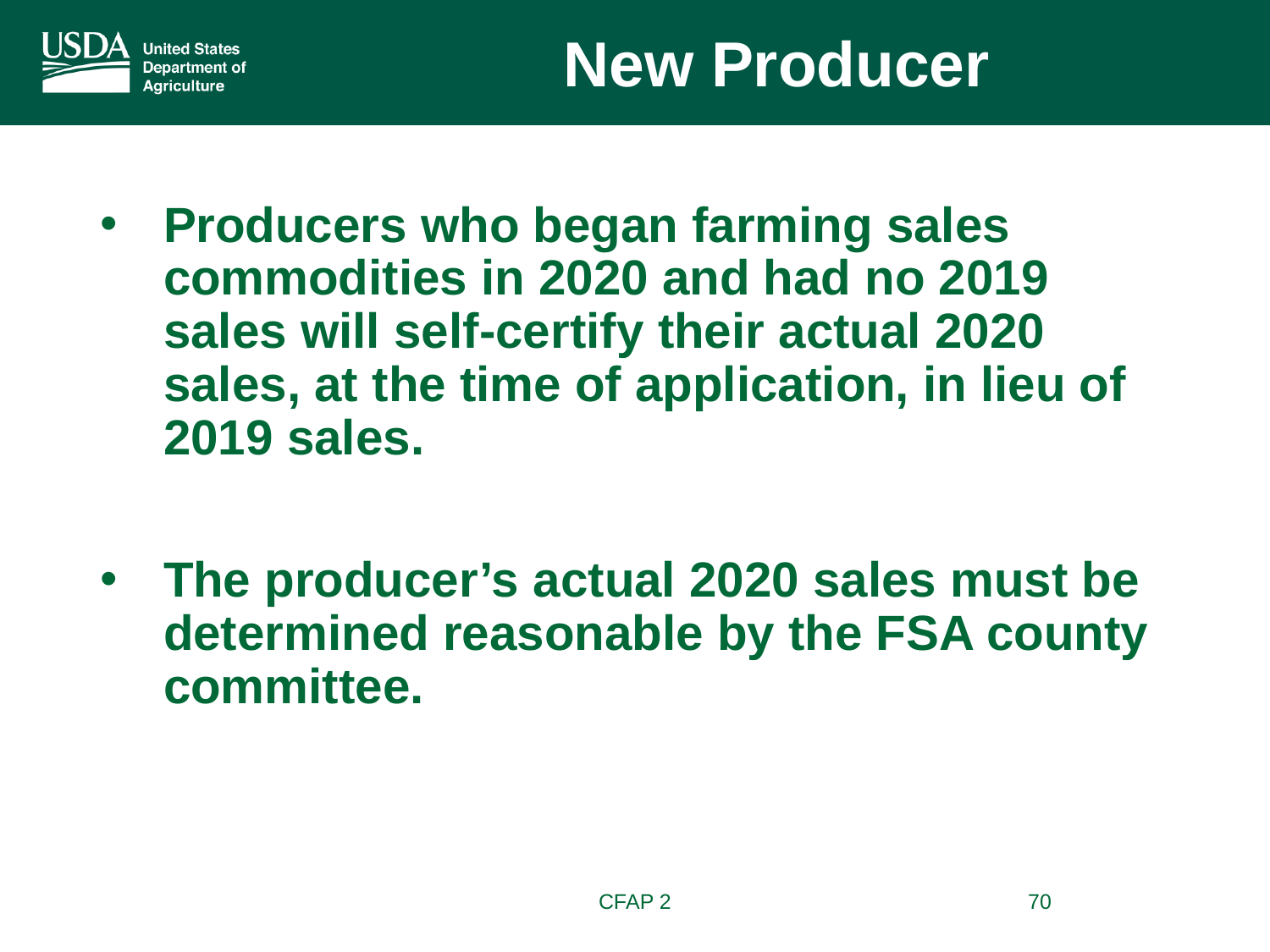

New Producer
Producers who began farming sales commodities in 2020 and had no 2019 sales will self-certify their actual 2020 sales, at the time of application, in lieu of 2019 sales.

The producer’s actual 2020 sales must be determined reasonable by the FSA county committee.

CFAP 2
70